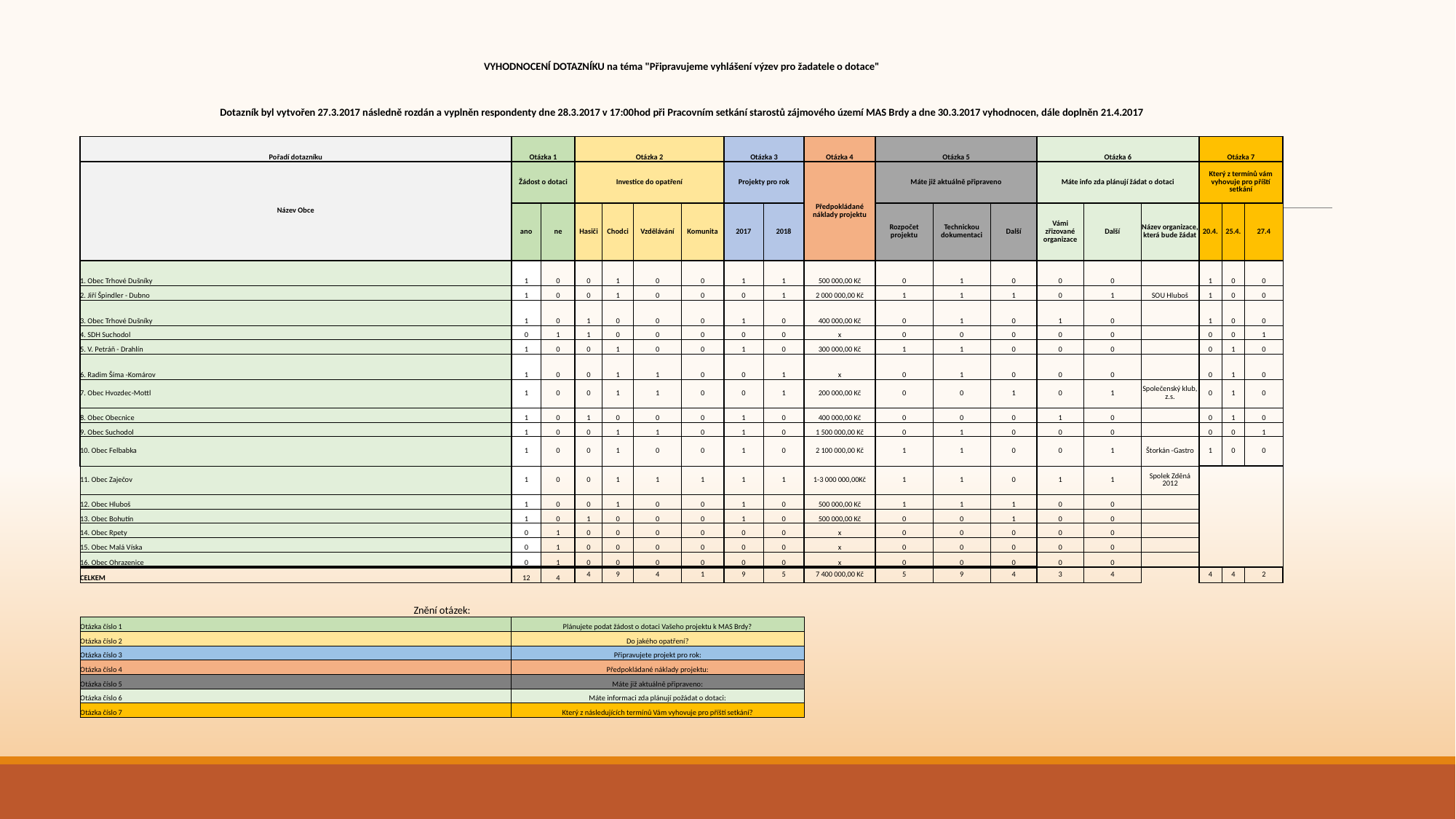

| VYHODNOCENÍ DOTAZNÍKU na téma "Připravujeme vyhlášení výzev pro žadatele o dotace" |  |  |  |  |  |  |  |  |  |  |  |  |  |  |  |  |  |  |
| --- | --- | --- | --- | --- | --- | --- | --- | --- | --- | --- | --- | --- | --- | --- | --- | --- | --- | --- |
| Dotazník byl vytvořen 27.3.2017 následně rozdán a vyplněn respondenty dne 28.3.2017 v 17:00hod při Pracovním setkání starostů zájmového území MAS Brdy a dne 30.3.2017 vyhodnocen, dále doplněn 21.4.2017 |  |  |  |  |  |  |  |  |  |  |  |  |  |  |  |  |  |  |
| Pořadí dotazníku | Otázka 1 |  | Otázka 2 |  |  |  | Otázka 3 |  | Otázka 4 | Otázka 5 |  |  | Otázka 6 |  |  | Otázka 7 |  |  |
| Název Obce | Žádost o dotaci |  | Investice do opatření |  |  |  | Projekty pro rok |  | Předpokládané náklady projektu | Máte již aktuálně připraveno |  |  | Máte info zda plánují žádat o dotaci |  |  | Který z termínů vám vyhovuje pro příští setkání |  |  |
|  | ano | ne | Hasiči | Chodci | Vzdělávání | Komunita | 2017 | 2018 |  | Rozpočet projektu | Technickou dokumentaci | Další | Vámi zřizované organizace | Další | Název organizace, která bude žádat | 20.4. | 25.4. | 27.4 |
| 1. Obec Trhové Dušníky | 1 | 0 | 0 | 1 | 0 | 0 | 1 | 1 | 500 000,00 Kč | 0 | 1 | 0 | 0 | 0 |  | 1 | 0 | 0 |
| 2. Jiří Špindler - Dubno | 1 | 0 | 0 | 1 | 0 | 0 | 0 | 1 | 2 000 000,00 Kč | 1 | 1 | 1 | 0 | 1 | SOU Hluboš | 1 | 0 | 0 |
| 3. Obec Trhové Dušníky | 1 | 0 | 1 | 0 | 0 | 0 | 1 | 0 | 400 000,00 Kč | 0 | 1 | 0 | 1 | 0 |  | 1 | 0 | 0 |
| 4. SDH Suchodol | 0 | 1 | 1 | 0 | 0 | 0 | 0 | 0 | x | 0 | 0 | 0 | 0 | 0 |  | 0 | 0 | 1 |
| 5. V. Petráň - Drahlín | 1 | 0 | 0 | 1 | 0 | 0 | 1 | 0 | 300 000,00 Kč | 1 | 1 | 0 | 0 | 0 |  | 0 | 1 | 0 |
| 6. Radim Šíma -Komárov | 1 | 0 | 0 | 1 | 1 | 0 | 0 | 1 | x | 0 | 1 | 0 | 0 | 0 |  | 0 | 1 | 0 |
| 7. Obec Hvozdec-Mottl | 1 | 0 | 0 | 1 | 1 | 0 | 0 | 1 | 200 000,00 Kč | 0 | 0 | 1 | 0 | 1 | Společenský klub, z.s. | 0 | 1 | 0 |
| 8. Obec Obecnice | 1 | 0 | 1 | 0 | 0 | 0 | 1 | 0 | 400 000,00 Kč | 0 | 0 | 0 | 1 | 0 |  | 0 | 1 | 0 |
| 9. Obec Suchodol | 1 | 0 | 0 | 1 | 1 | 0 | 1 | 0 | 1 500 000,00 Kč | 0 | 1 | 0 | 0 | 0 |  | 0 | 0 | 1 |
| 10. Obec Felbabka | 1 | 0 | 0 | 1 | 0 | 0 | 1 | 0 | 2 100 000,00 Kč | 1 | 1 | 0 | 0 | 1 | Štorkán -Gastro | 1 | 0 | 0 |
| 11. Obec Zaječov | 1 | 0 | 0 | 1 | 1 | 1 | 1 | 1 | 1-3 000 000,00Kč | 1 | 1 | 0 | 1 | 1 | Spolek Zděná 2012 |  |  |  |
| 12. Obec Hluboš | 1 | 0 | 0 | 1 | 0 | 0 | 1 | 0 | 500 000,00 Kč | 1 | 1 | 1 | 0 | 0 |  |  |  |  |
| 13. Obec Bohutín | 1 | 0 | 1 | 0 | 0 | 0 | 1 | 0 | 500 000,00 Kč | 0 | 0 | 1 | 0 | 0 |  |  |  |  |
| 14. Obec Rpety | 0 | 1 | 0 | 0 | 0 | 0 | 0 | 0 | x | 0 | 0 | 0 | 0 | 0 |  |  |  |  |
| 15. Obec Malá Víska | 0 | 1 | 0 | 0 | 0 | 0 | 0 | 0 | x | 0 | 0 | 0 | 0 | 0 |  |  |  |  |
| 16. Obec Ohrazenice | 0 | 1 | 0 | 0 | 0 | 0 | 0 | 0 | x | 0 | 0 | 0 | 0 | 0 |  |  |  |  |
| CELKEM | 12 | 4 | 4 | 9 | 4 | 1 | 9 | 5 | 7 400 000,00 Kč | 5 | 9 | 4 | 3 | 4 |  | 4 | 4 | 2 |
|  |  |  |  |  |  |  |  |  |  |  |  |  |  |  |  |  |  |  |
| Znění otázek: |  |  |  |  |  |  |  |  |  |  |  |  |  |  |  |  |  |  |
| Otázka číslo 1 | Plánujete podat žádost o dotaci Vašeho projektu k MAS Brdy? |  |  |  |  |  |  |  |  |  |  |  |  |  |  |  |  |  |
| Otázka číslo 2 | Do jakého opatření? |  |  |  |  |  |  |  |  |  |  |  |  |  |  |  |  |  |
| Otázka číslo 3 | Připravujete projekt pro rok: |  |  |  |  |  |  |  |  |  |  |  |  |  |  |  |  |  |
| Otázka číslo 4 | Předpokládané náklady projektu: |  |  |  |  |  |  |  |  |  |  |  |  |  |  |  |  |  |
| Otázka číslo 5 | Máte již aktuálně připraveno: |  |  |  |  |  |  |  |  |  |  |  |  |  |  |  |  |  |
| Otázka číslo 6 | Máte informaci zda plánují požádat o dotaci: |  |  |  |  |  |  |  |  |  |  |  |  |  |  |  |  |  |
| Otázka číslo 7 | Který z následujících termínů Vám vyhovuje pro příští setkání? |  |  |  |  |  |  |  |  |  |  |  |  |  |  |  |  |  |